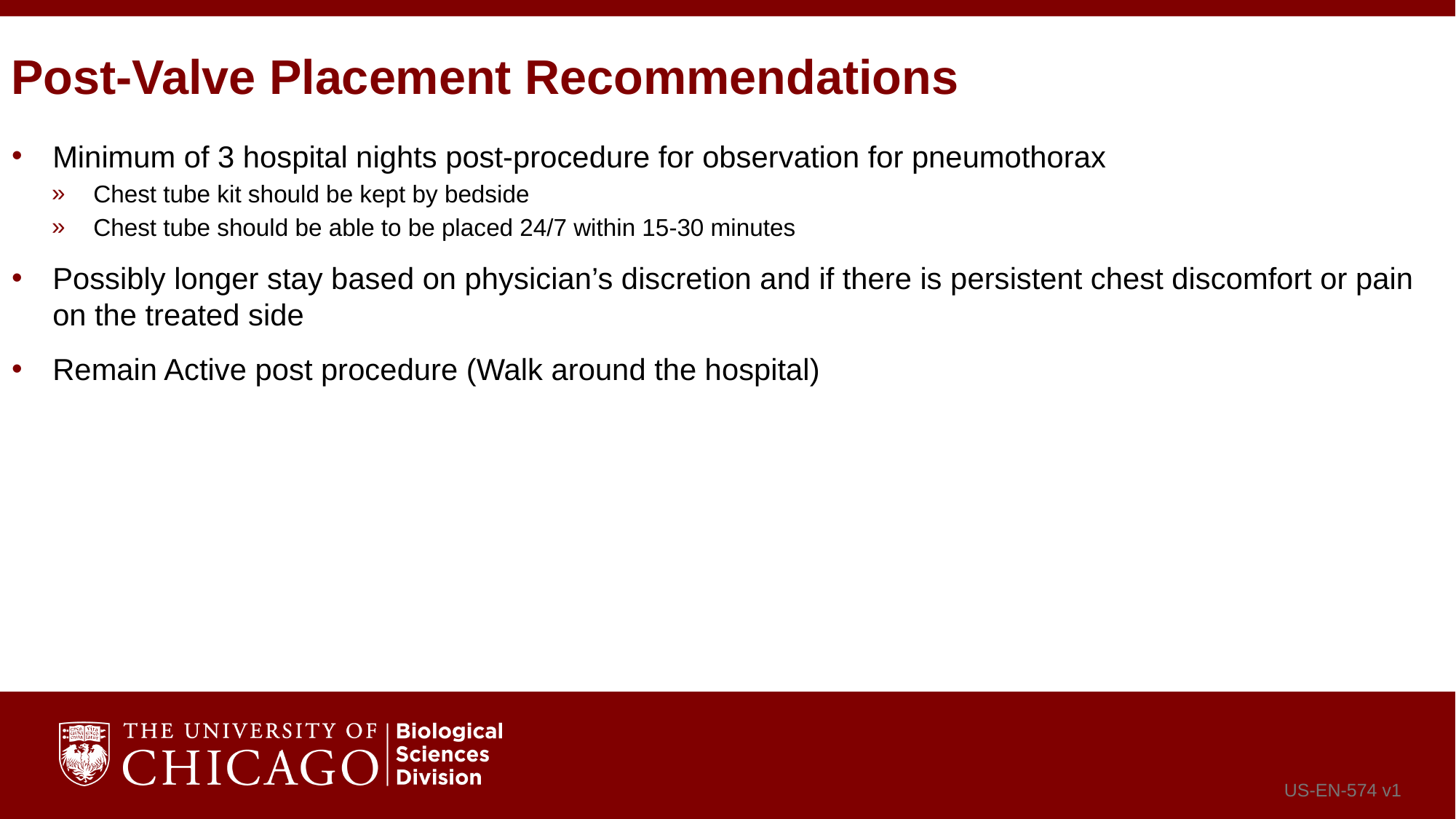

# Post-Valve Placement Recommendations
Minimum of 3 hospital nights post-procedure for observation for pneumothorax
Chest tube kit should be kept by bedside
Chest tube should be able to be placed 24/7 within 15-30 minutes
Possibly longer stay based on physician’s discretion and if there is persistent chest discomfort or pain on the treated side
Remain Active post procedure (Walk around the hospital)

US-EN-574 v1